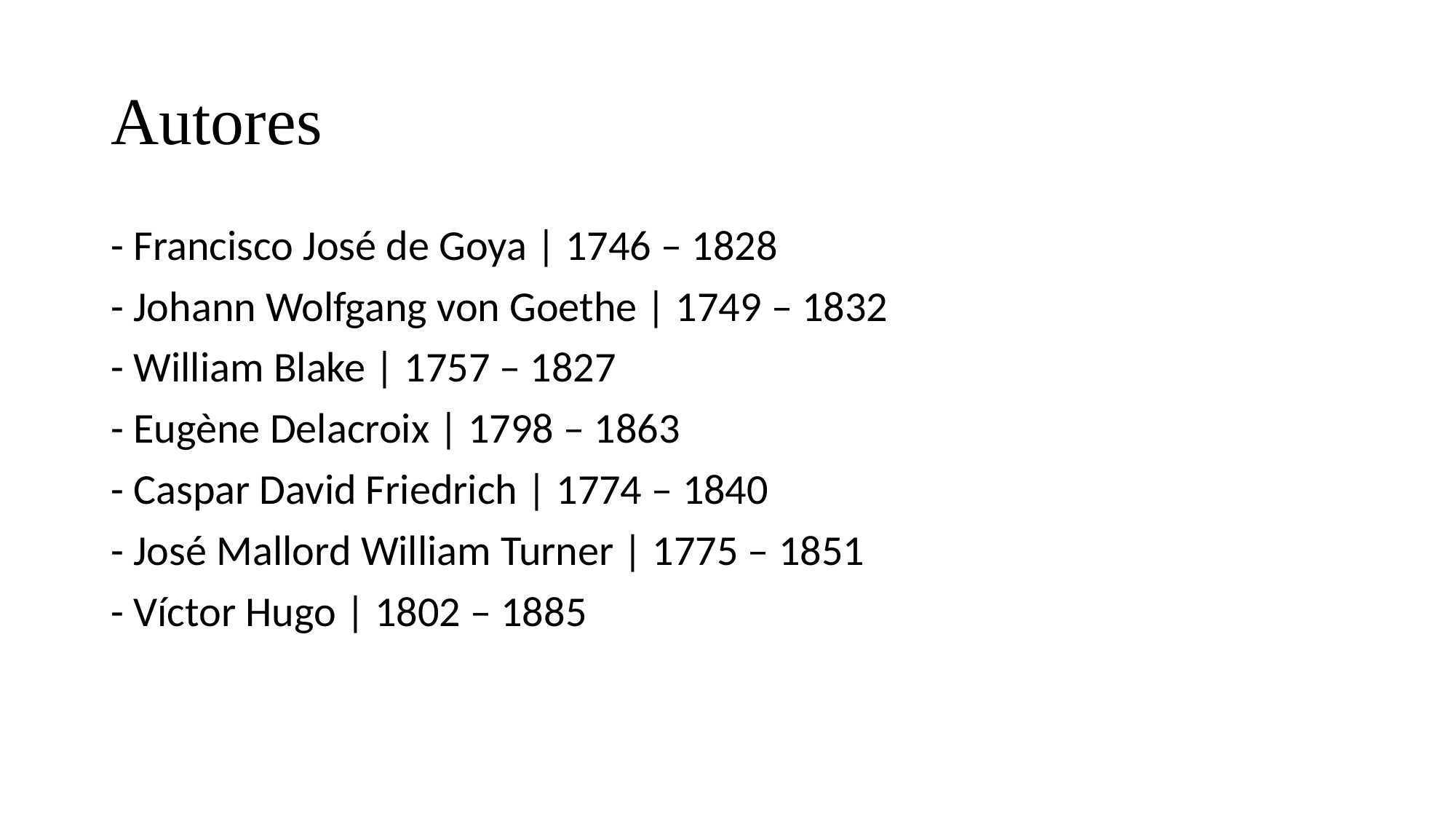

# Autores
- Francisco José de Goya | 1746 – 1828
- Johann Wolfgang von Goethe | 1749 – 1832
- William Blake | 1757 – 1827
- Eugène Delacroix | 1798 – 1863
- Caspar David Friedrich | 1774 – 1840
- José Mallord William Turner | 1775 – 1851
- Víctor Hugo | 1802 – 1885